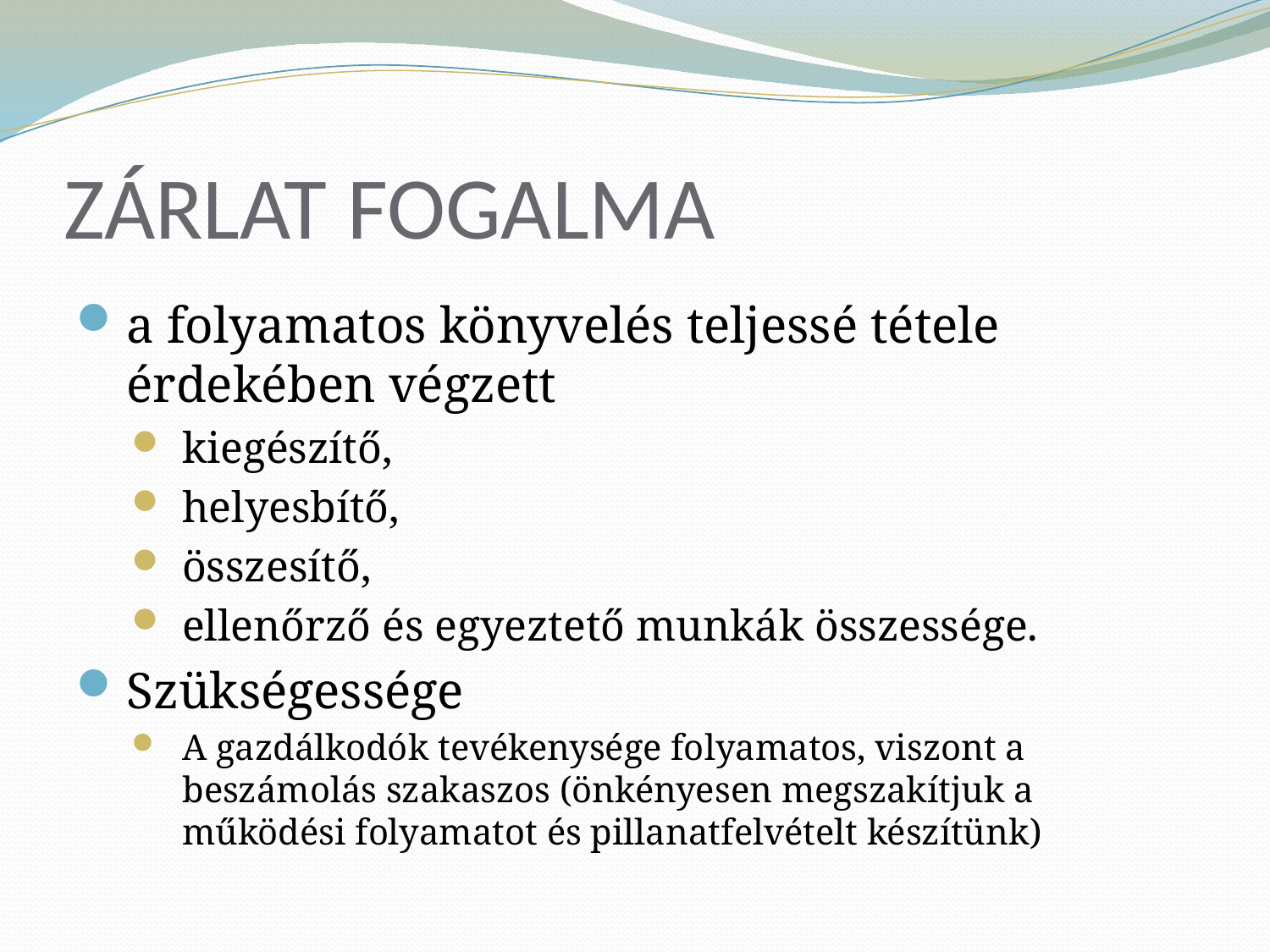

# ZÁRLAT FOGALMA
a folyamatos könyvelés teljessé tétele érdekében végzett
kiegészítő,
helyesbítő,
összesítő,
ellenőrző és egyeztető munkák összessége.
Szükségessége
A gazdálkodók tevékenysége folyamatos, viszont a beszámolás szakaszos (önkényesen megszakítjuk a működési folyamatot és pillanatfelvételt készítünk)